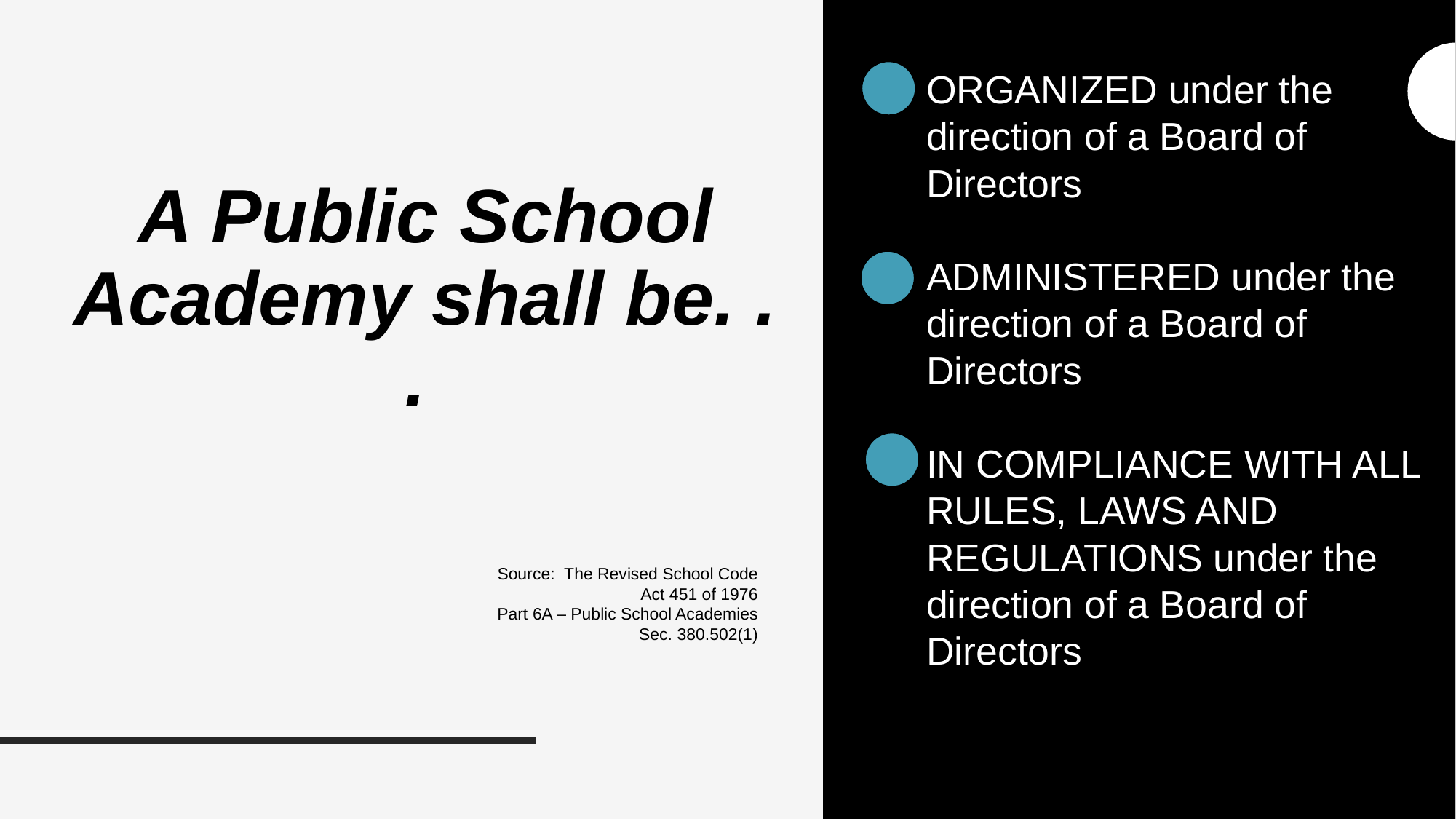

ORGANIZED under the
direction of a Board of
Directors

ADMINISTERED under the
direction of a Board of
Directors

IN COMPLIANCE WITH ALL
RULES, LAWS AND
REGULATIONS under the
direction of a Board of
Directors

# A Public School Academy shall be. . .

Source:  The Revised School Code
Act 451 of 1976
Part 6A – Public School Academies
Sec. 380.502(1)